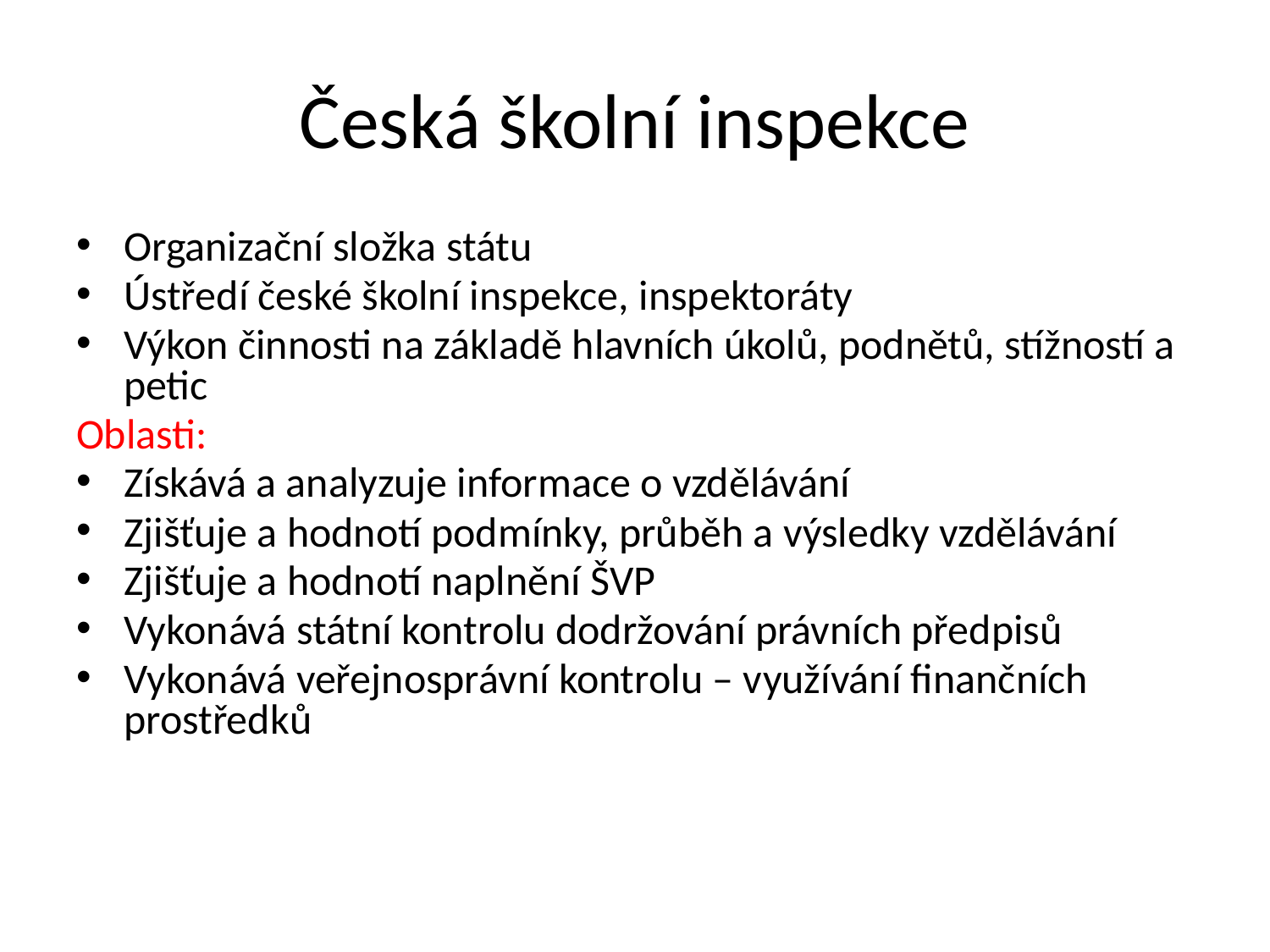

# Česká školní inspekce
Organizační složka státu
Ústředí české školní inspekce, inspektoráty
Výkon činnosti na základě hlavních úkolů, podnětů, stížností a petic
Oblasti:
Získává a analyzuje informace o vzdělávání
Zjišťuje a hodnotí podmínky, průběh a výsledky vzdělávání
Zjišťuje a hodnotí naplnění ŠVP
Vykonává státní kontrolu dodržování právních předpisů
Vykonává veřejnosprávní kontrolu – využívání finančních prostředků